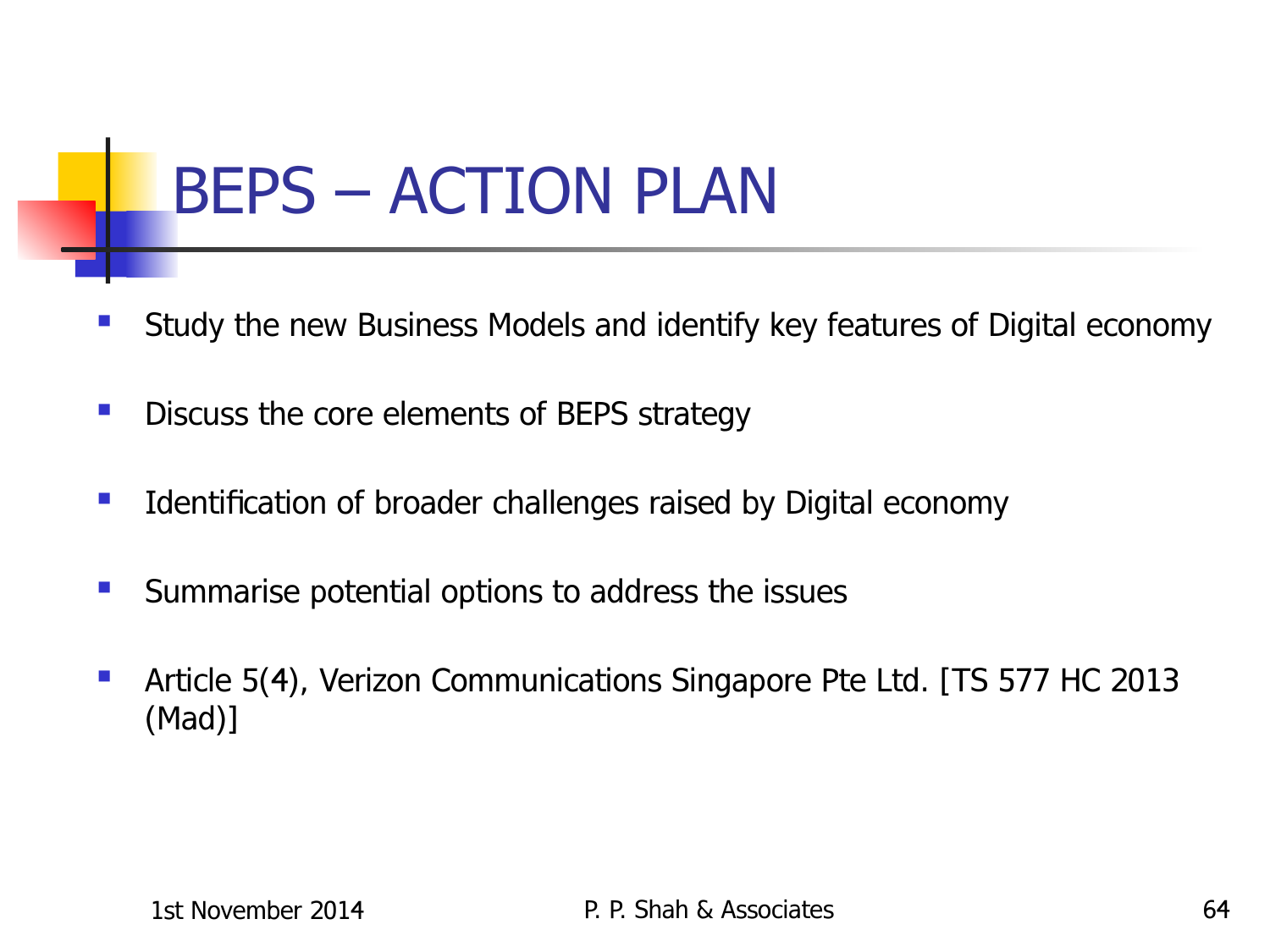

# BEPS – ACTION PLAN

Study the new Business Models and identify key features of Digital economy

Discuss the core elements of BEPS strategy

Identification of broader challenges raised by Digital economy

Summarise potential options to address the issues

Article 5(4), Verizon Communications Singapore Pte Ltd. [TS 577 HC 2013 (Mad)]
P. P. Shah & Associates
64
1st November 2014